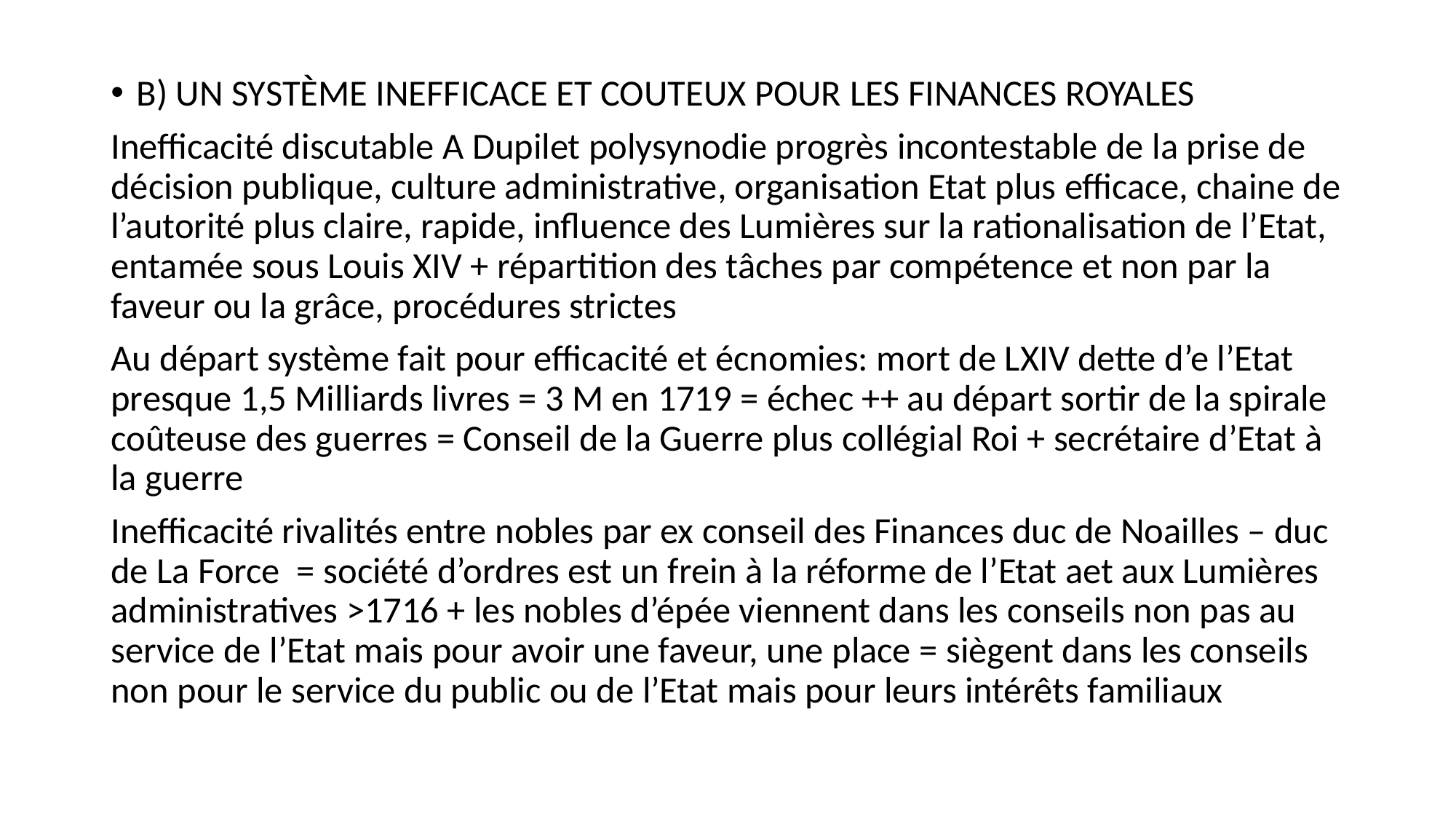

B) UN SYSTÈME INEFFICACE ET COUTEUX POUR LES FINANCES ROYALES
Inefficacité discutable A Dupilet polysynodie progrès incontestable de la prise de décision publique, culture administrative, organisation Etat plus efficace, chaine de l’autorité plus claire, rapide, influence des Lumières sur la rationalisation de l’Etat, entamée sous Louis XIV + répartition des tâches par compétence et non par la faveur ou la grâce, procédures strictes
Au départ système fait pour efficacité et écnomies: mort de LXIV dette d’e l’Etat presque 1,5 Milliards livres = 3 M en 1719 = échec ++ au départ sortir de la spirale coûteuse des guerres = Conseil de la Guerre plus collégial Roi + secrétaire d’Etat à la guerre
Inefficacité rivalités entre nobles par ex conseil des Finances duc de Noailles – duc de La Force  = société d’ordres est un frein à la réforme de l’Etat aet aux Lumières administratives >1716 + les nobles d’épée viennent dans les conseils non pas au service de l’Etat mais pour avoir une faveur, une place = siègent dans les conseils non pour le service du public ou de l’Etat mais pour leurs intérêts familiaux